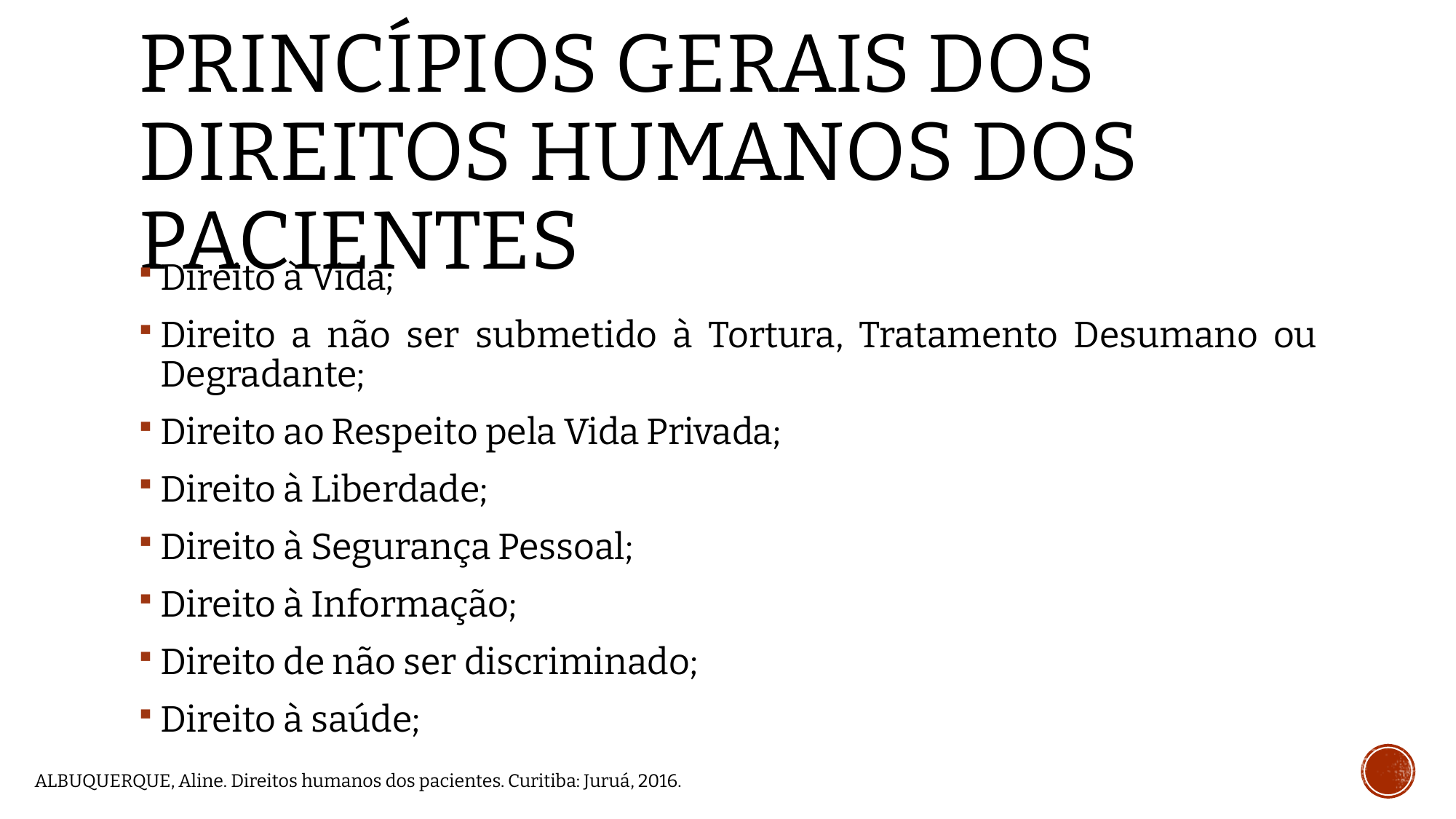

# PRINCÍPIOS GERAIS DOS DIREITOS HUMANOS DOS PACIENTES
Direito à Vida;
Direito a não ser submetido à Tortura, Tratamento Desumano ou Degradante;
Direito ao Respeito pela Vida Privada;
Direito à Liberdade;
Direito à Segurança Pessoal;
Direito à Informação;
Direito de não ser discriminado;
Direito à saúde;
ALBUQUERQUE, Aline. Direitos humanos dos pacientes. Curitiba: Juruá, 2016.